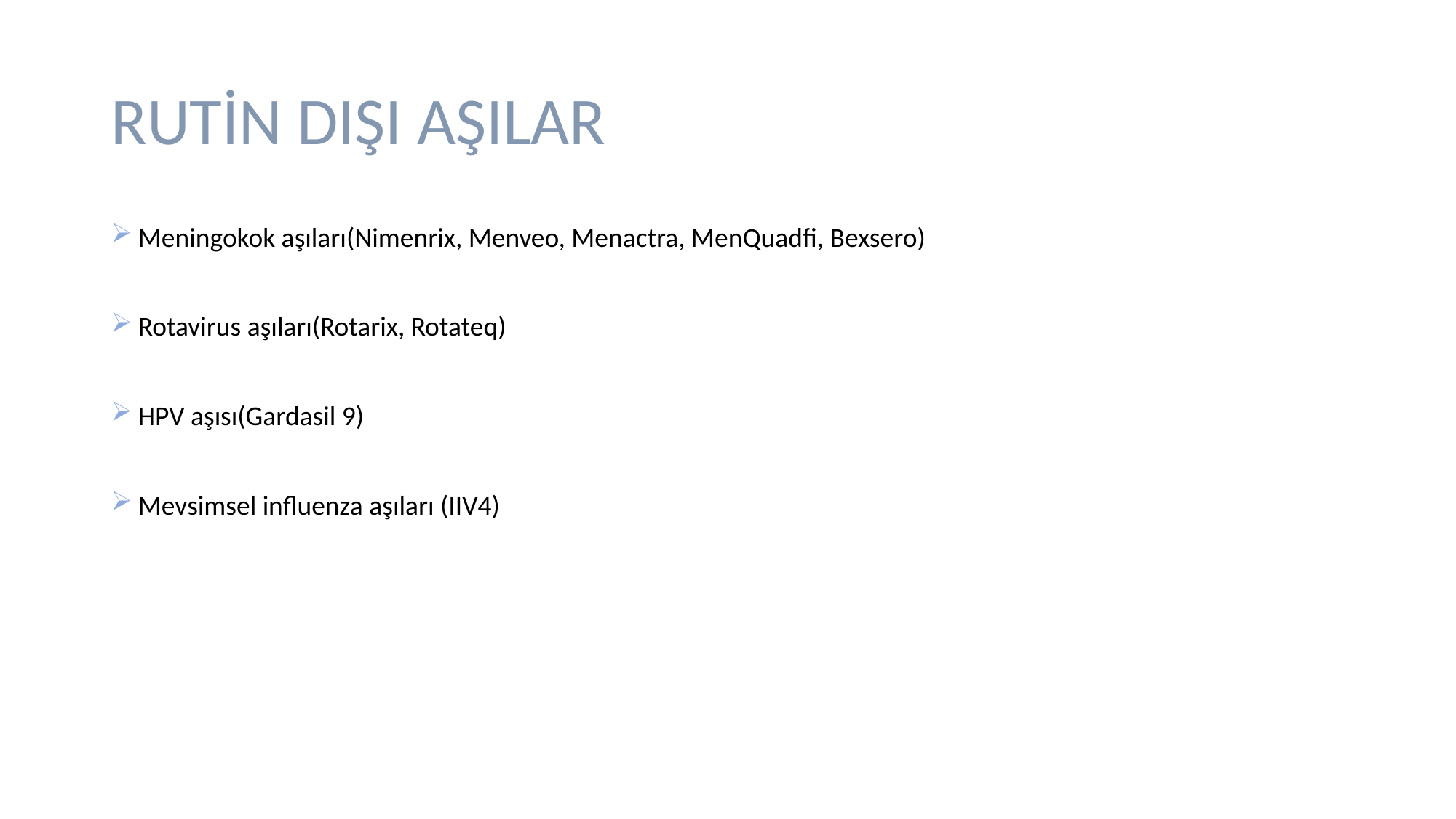

# RUTİN DIŞI AŞILAR
Meningokok aşıları(Nimenrix, Menveo, Menactra, MenQuadfi, Bexsero)

Rotavirus aşıları(Rotarix, Rotateq)

HPV aşısı(Gardasil 9)

Mevsimsel influenza aşıları (IIV4)